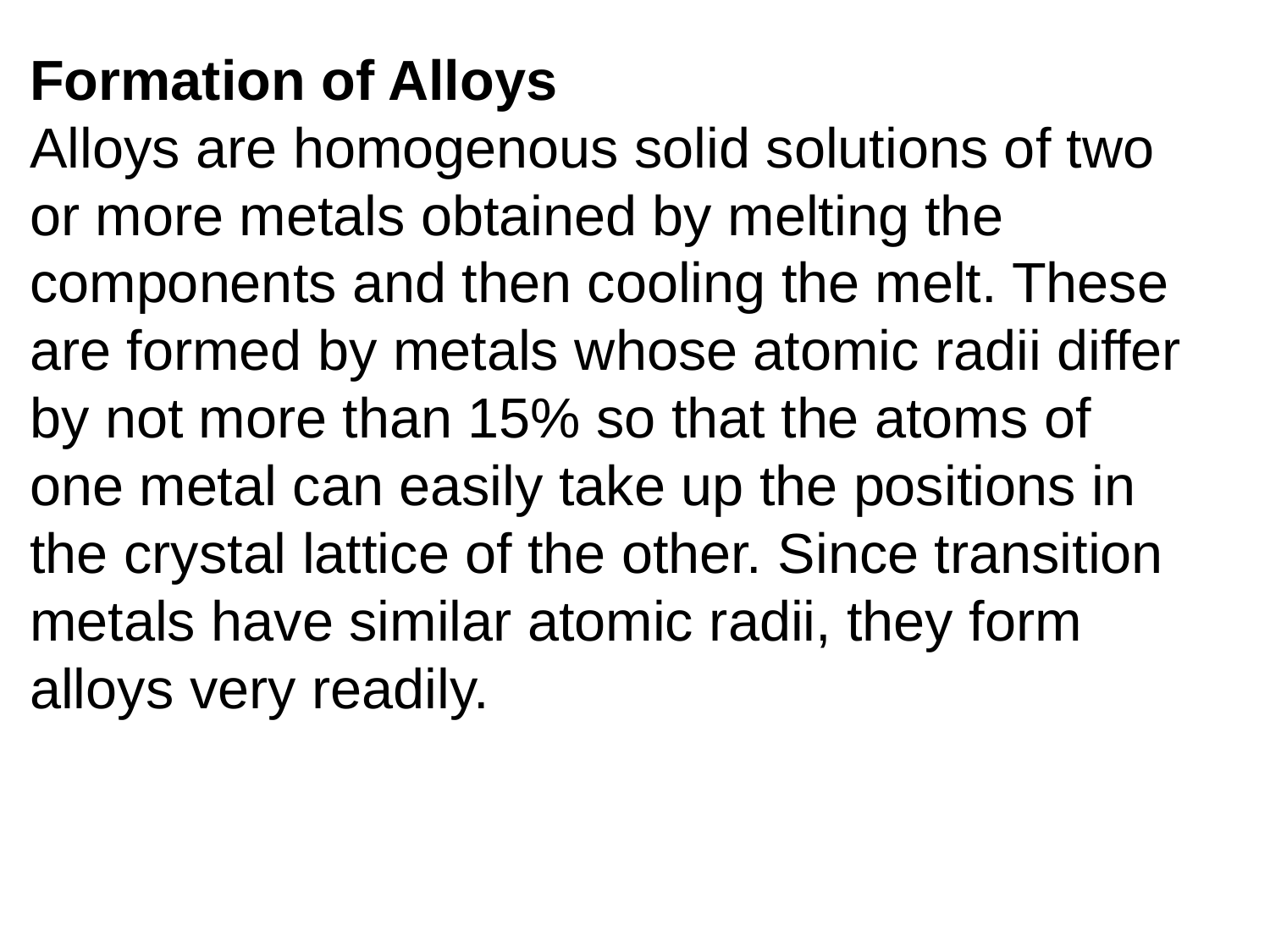

Formation of Alloys
Alloys are homogenous solid solutions of two or more metals obtained by melting the components and then cooling the melt. These are formed by metals whose atomic radii differ by not more than 15% so that the atoms of one metal can easily take up the positions in the crystal lattice of the other. Since transition metals have similar atomic radii, they form alloys very readily.

#